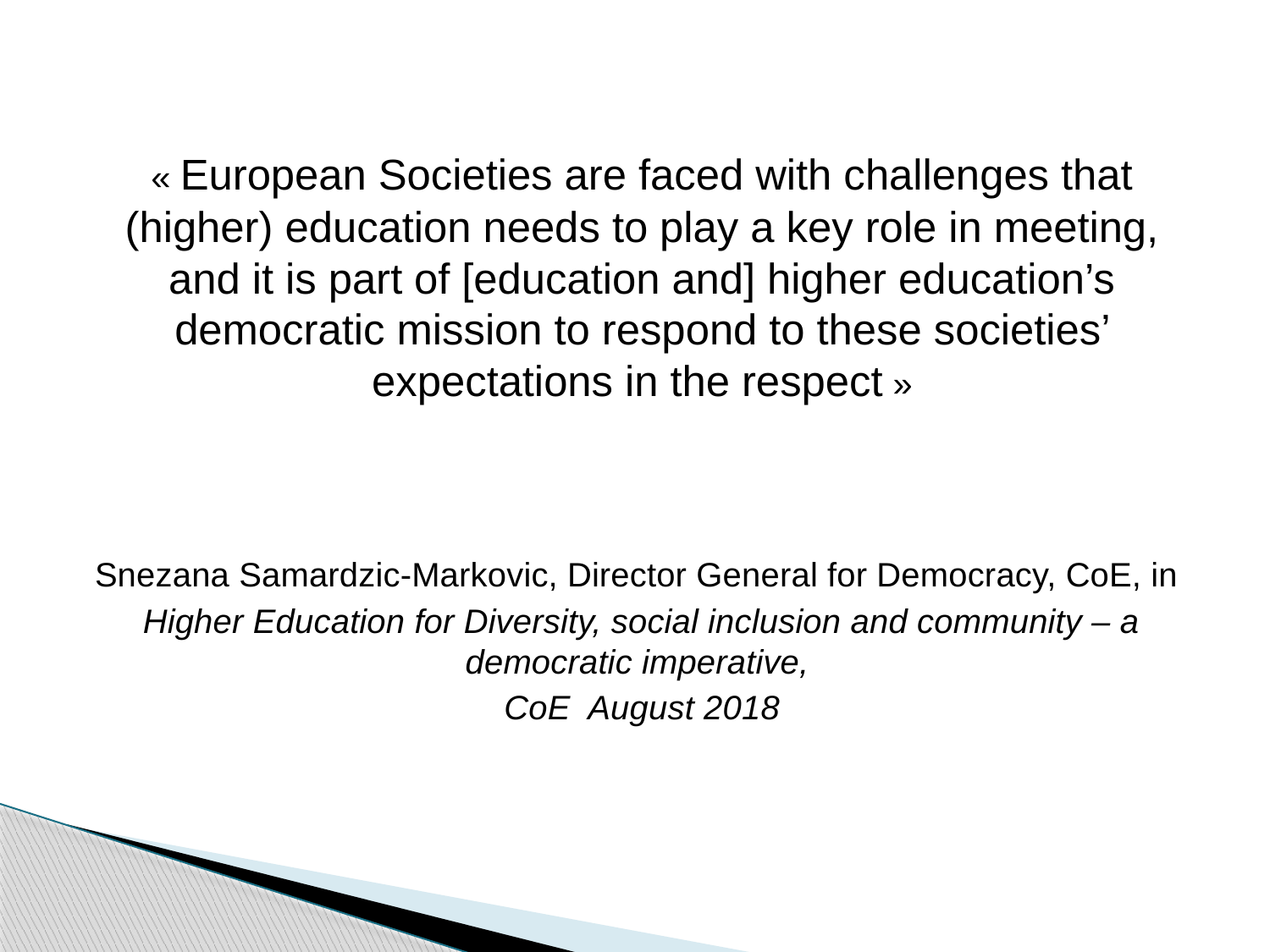

« European Societies are faced with challenges that (higher) education needs to play a key role in meeting, and it is part of [education and] higher education’s democratic mission to respond to these societies’ expectations in the respect »

Snezana Samardzic-Markovic, Director General for Democracy, CoE, in
Higher Education for Diversity, social inclusion and community – a democratic imperative,
CoE  August 2018